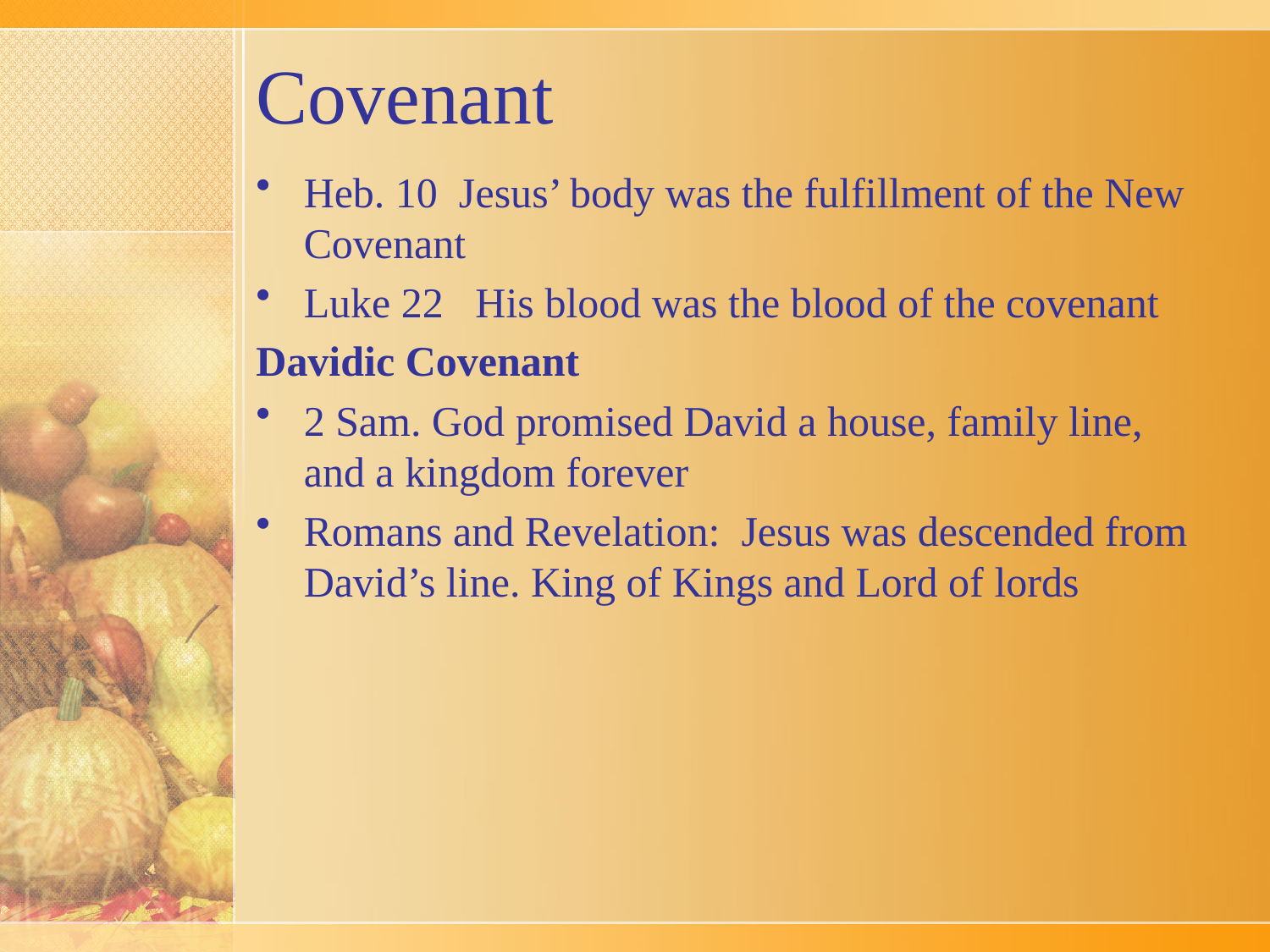

# Covenant
Heb. 10  Jesus’ body was the fulfillment of the New Covenant
Luke 22   His blood was the blood of the covenant
Davidic Covenant
2 Sam. God promised David a house, family line, and a kingdom forever
Romans and Revelation:  Jesus was descended from David’s line. King of Kings and Lord of lords